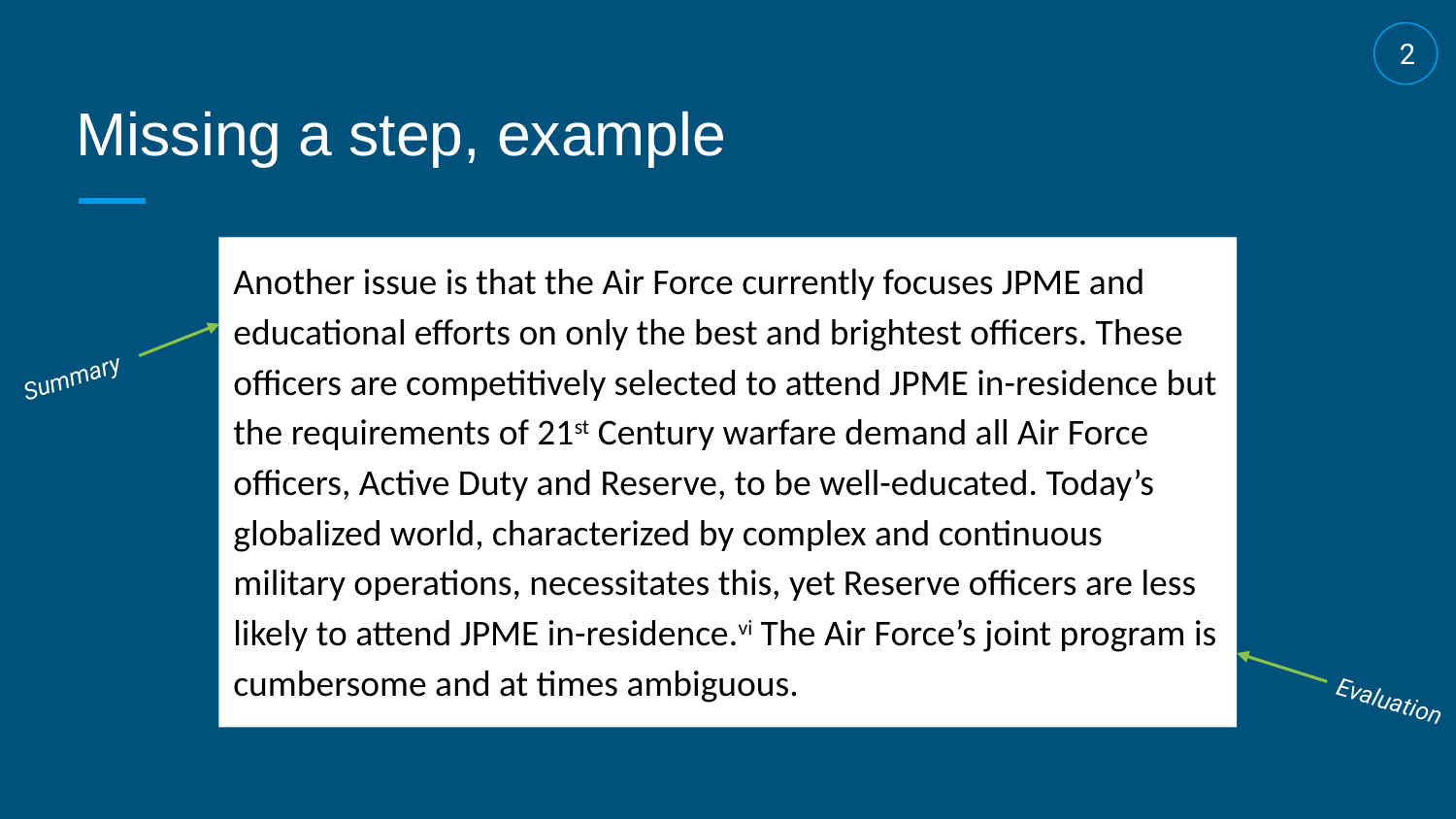

2

# Missing a step, example
Another issue is that the Air Force currently focuses JPME and educational efforts on only the best and brightest officers. These officers are competitively selected to attend JPME in-residence but the requirements of 21st Century warfare demand all Air Force officers, Active Duty and Reserve, to be well-educated. Today’s globalized world, characterized by complex and continuous military operations, necessitates this, yet Reserve officers are less likely to attend JPME in-residence.vi The Air Force’s joint program is cumbersome and at times ambiguous.
Summary
Evaluation